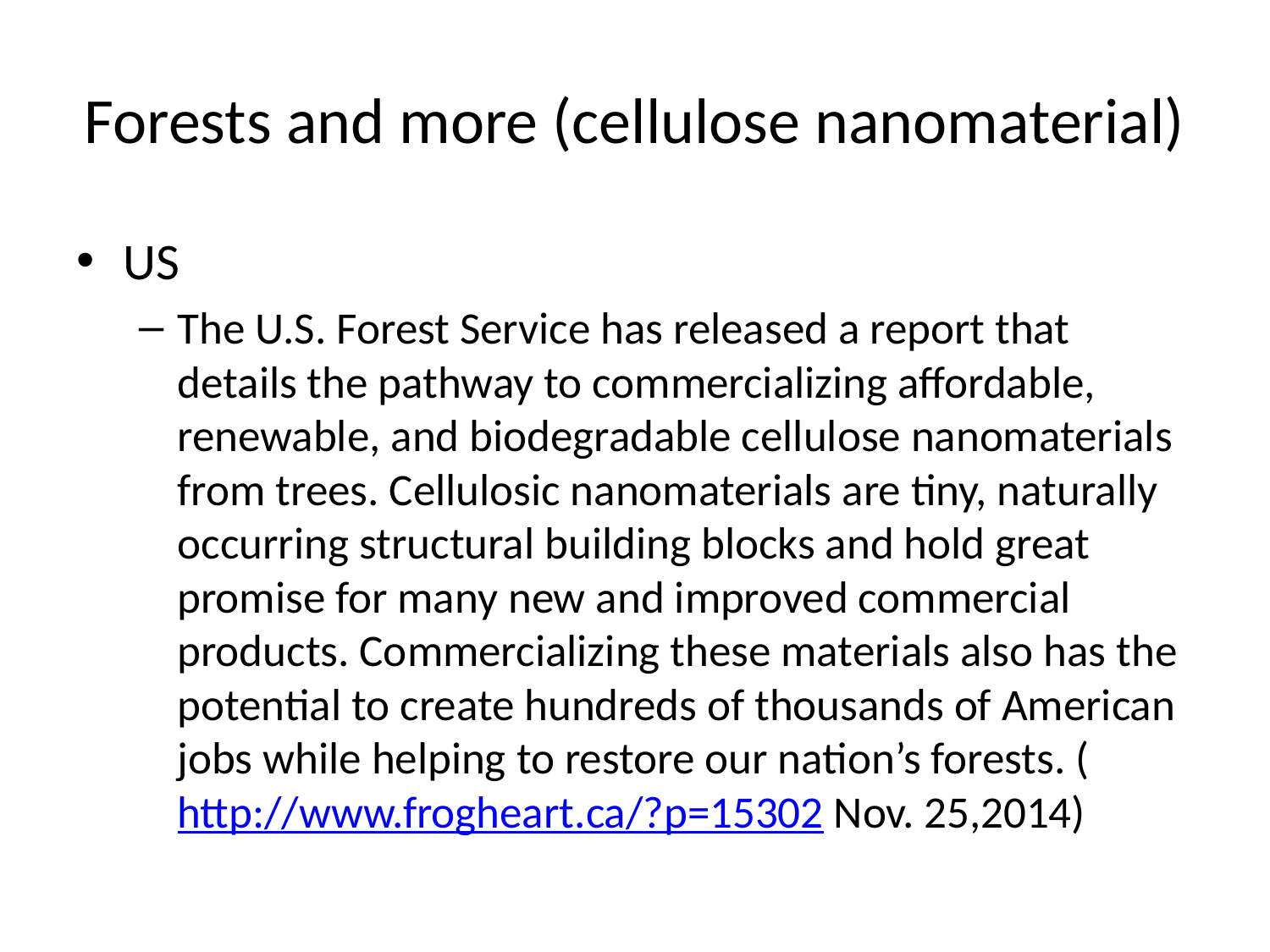

# Forests and more (cellulose nanomaterial)
US
The U.S. Forest Service has released a report that details the pathway to commercializing affordable, renewable, and biodegradable cellulose nanomaterials from trees. Cellulosic nanomaterials are tiny, naturally occurring structural building blocks and hold great promise for many new and improved commercial products. Commercializing these materials also has the potential to create hundreds of thousands of American jobs while helping to restore our nation’s forests. (http://www.frogheart.ca/?p=15302 Nov. 25,2014)